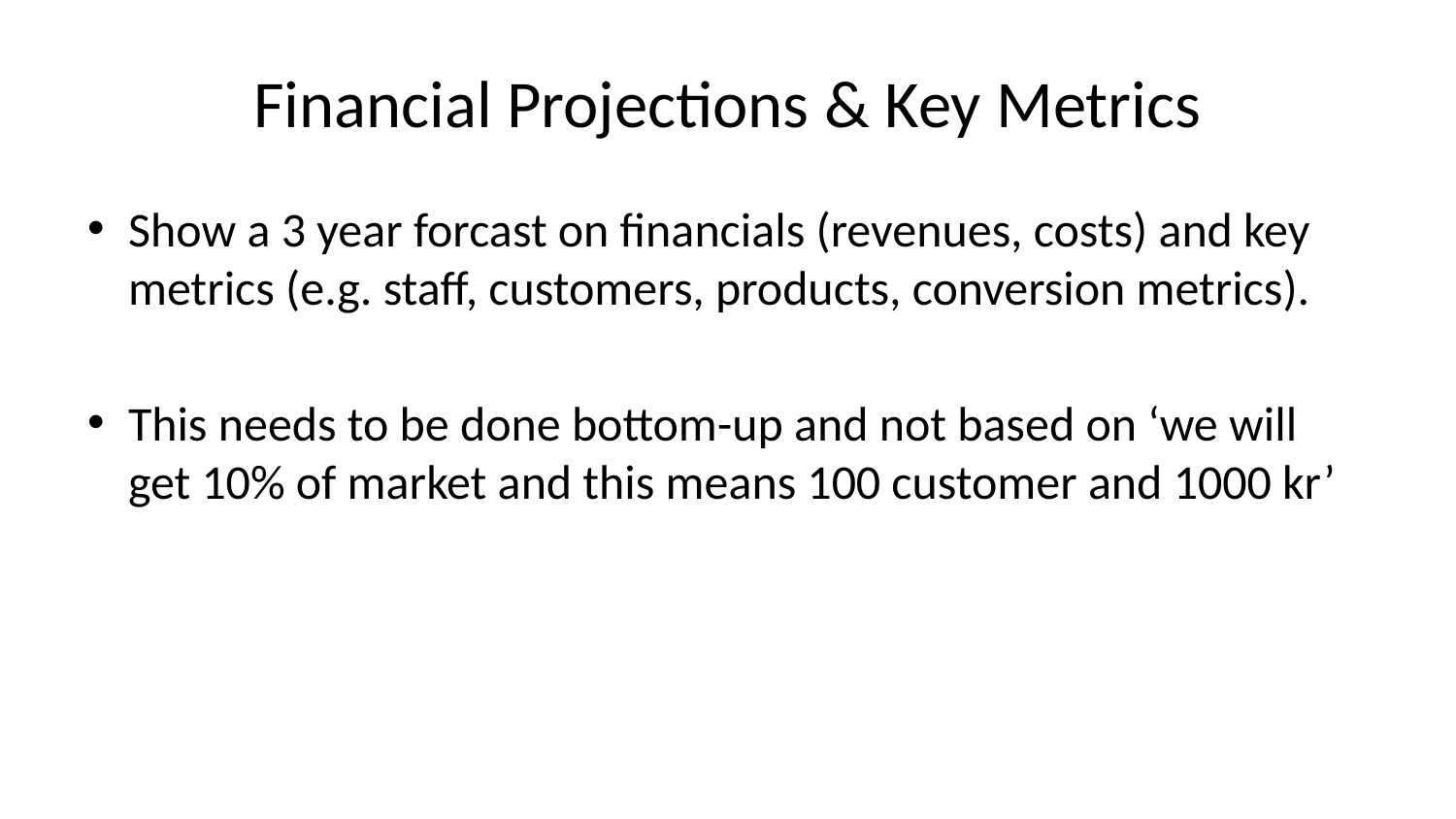

# Financial Projections & Key Metrics
Show a 3 year forcast on financials (revenues, costs) and key metrics (e.g. staff, customers, products, conversion metrics).

This needs to be done bottom-up and not based on ‘we will get 10% of market and this means 100 customer and 1000 kr’